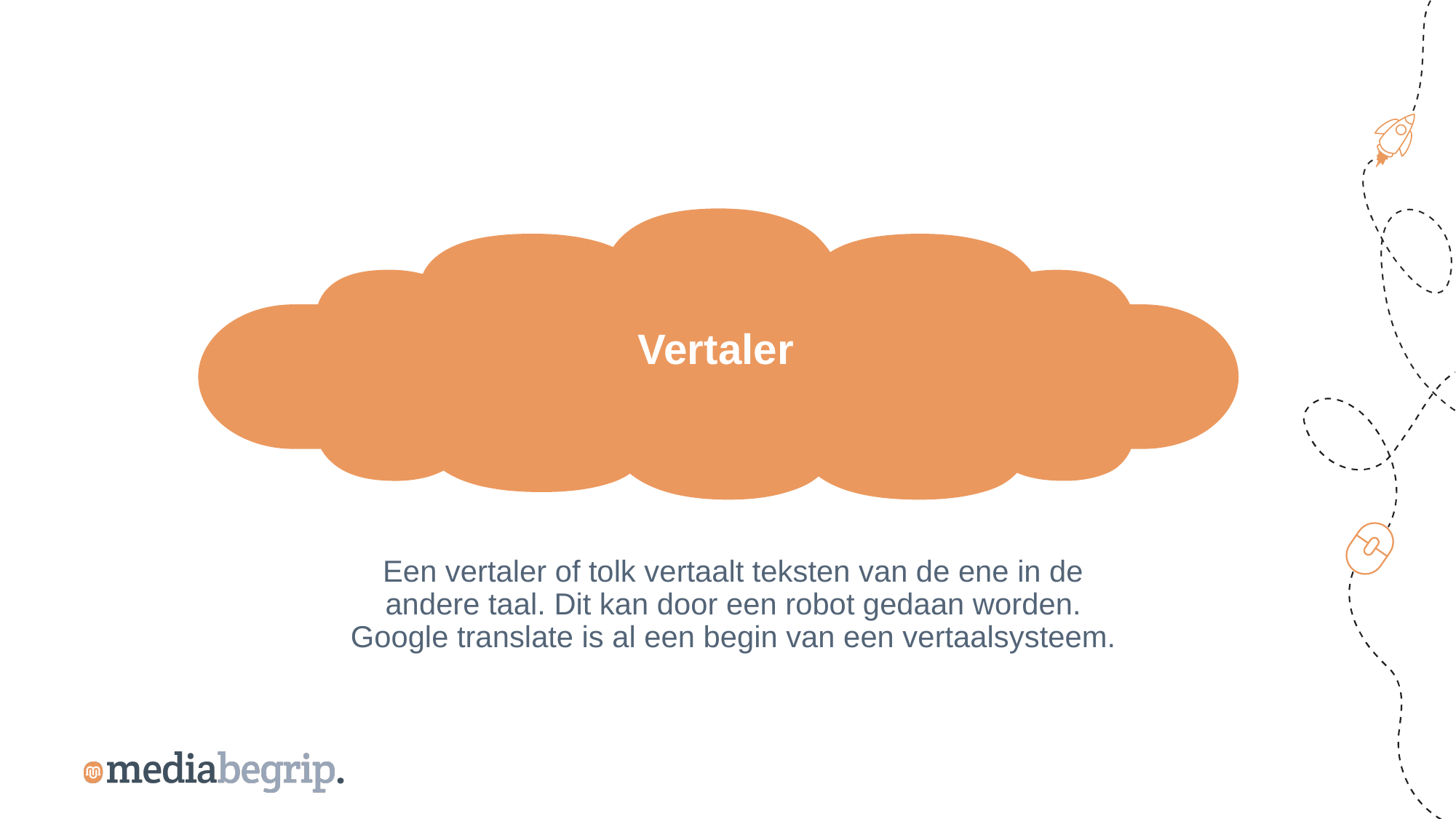

Vertaler
Een vertaler of tolk vertaalt teksten van de ene in de andere taal. Dit kan door een robot gedaan worden. Google translate is al een begin van een vertaalsysteem.